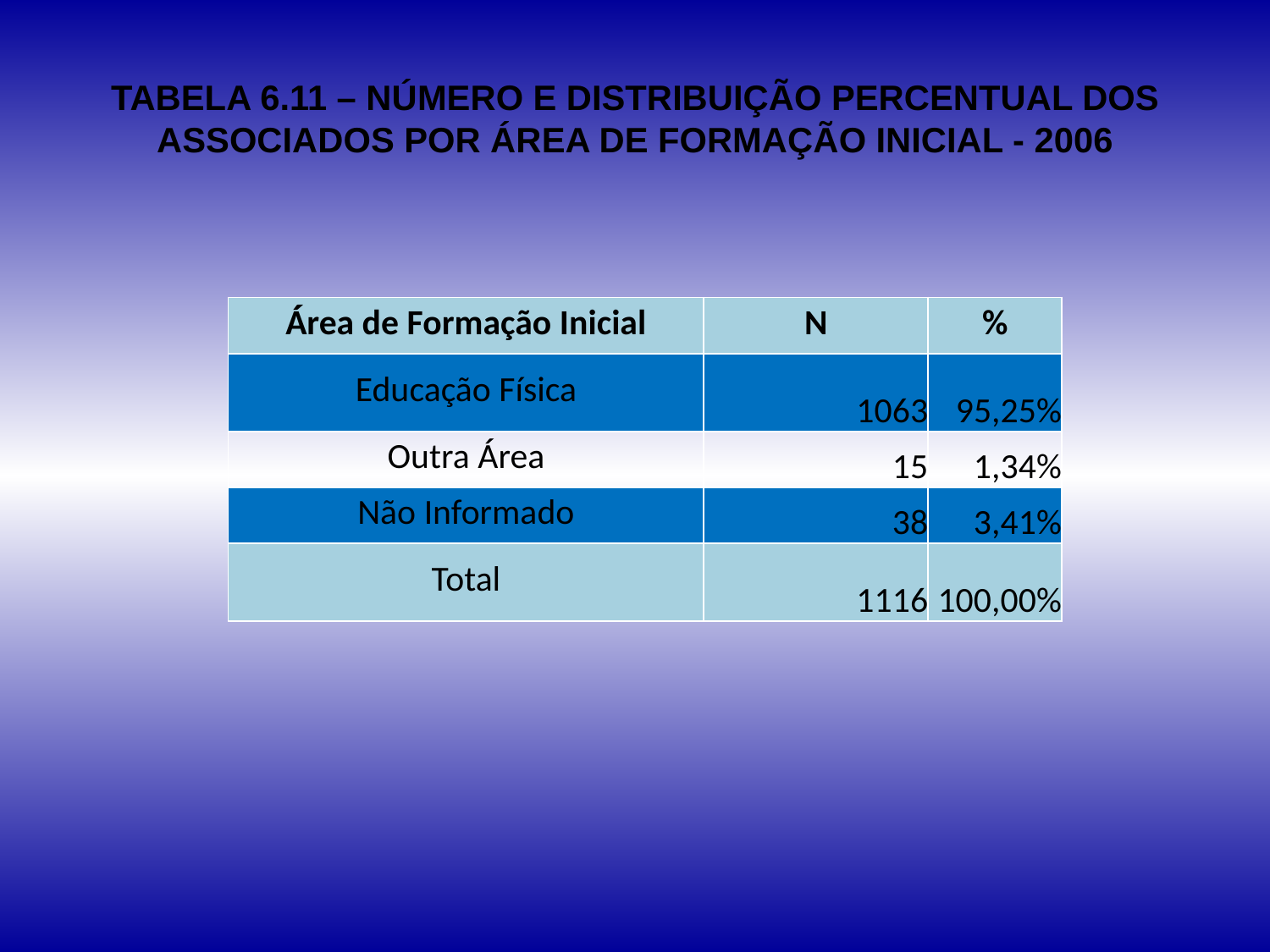

# TABELA 6.11 – NÚMERO E DISTRIBUIÇÃO PERCENTUAL DOS ASSOCIADOS POR ÁREA DE FORMAÇÃO INICIAL - 2006
| Área de Formação Inicial | N | % |
| --- | --- | --- |
| Educação Física | 1063 | 95,25% |
| Outra Área | 15 | 1,34% |
| Não Informado | 38 | 3,41% |
| Total | 1116 | 100,00% |